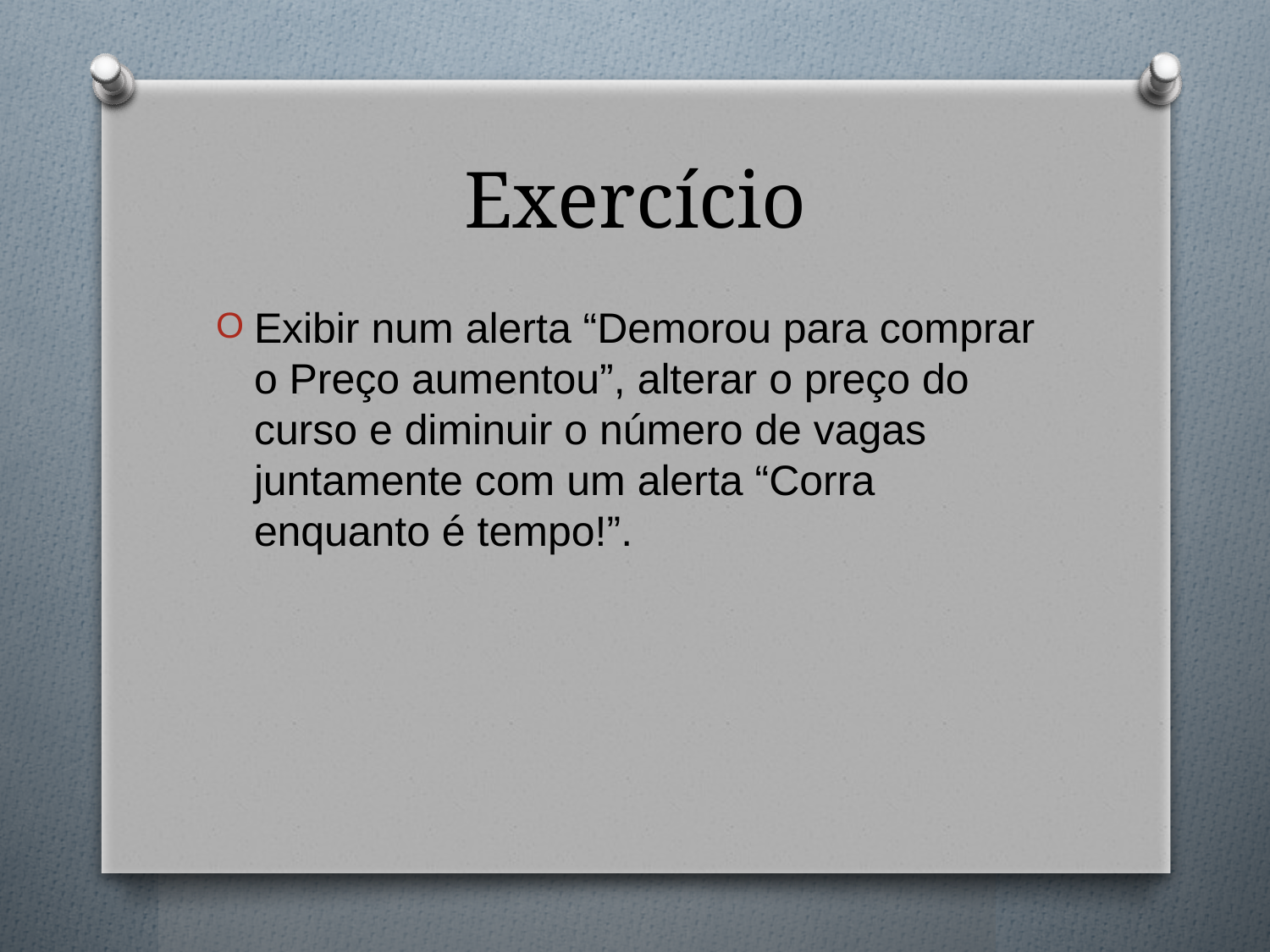

# Exercício
Exibir num alerta “Demorou para comprar o Preço aumentou”, alterar o preço do curso e diminuir o número de vagas juntamente com um alerta “Corra enquanto é tempo!”.